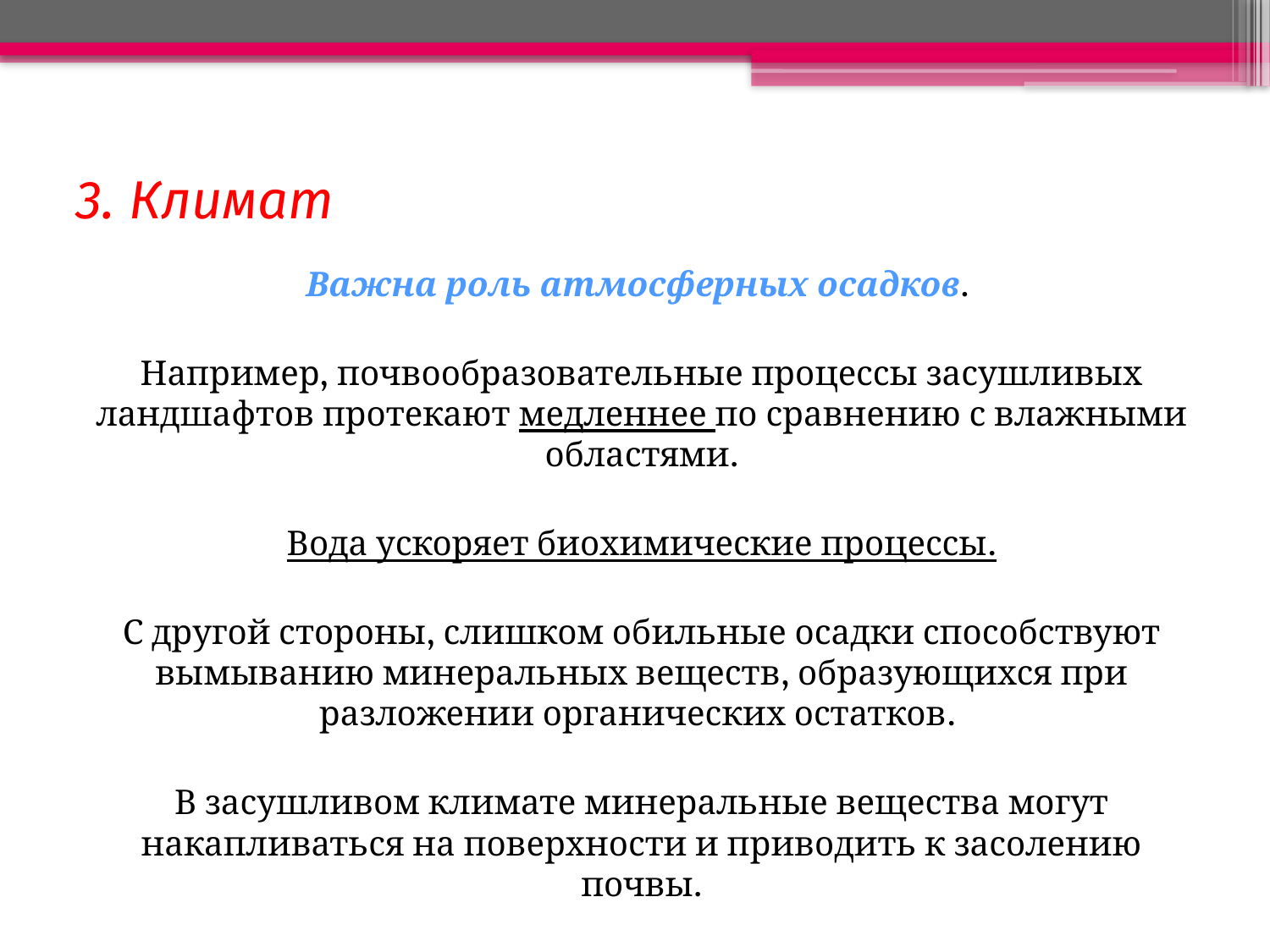

# 3. Климат
Важна роль атмосферных осадков.

Например, почвообразовательные процессы засушливых ландшафтов протекают медленнее по сравнению с влажными областями.

Вода ускоряет биохимические процессы.

С другой стороны, слишком обильные осадки способствуют вымыванию минеральных веществ, образующихся при разложении органических остатков.

В засушливом климате минеральные вещества могут накапливаться на поверхности и приводить к засолению почвы.